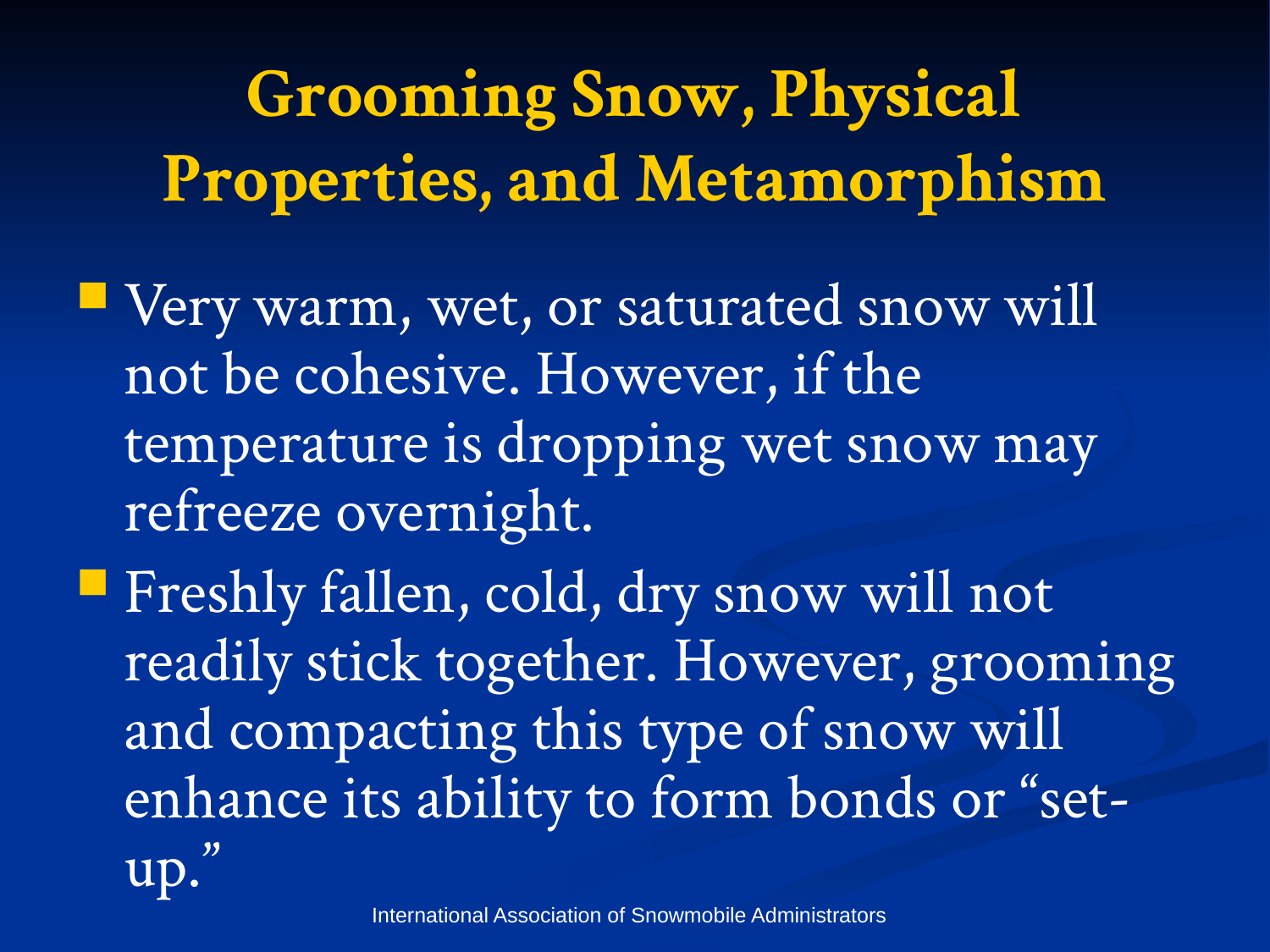

# Grooming Snow, Physical Properties, and Metamorphism
Very warm, wet, or saturated snow will not be cohesive. However, if the temperature is dropping wet snow may refreeze overnight.
Freshly fallen, cold, dry snow will not readily stick together. However, grooming and compacting this type of snow will enhance its ability to form bonds or “set-up.”
International Association of Snowmobile Administrators